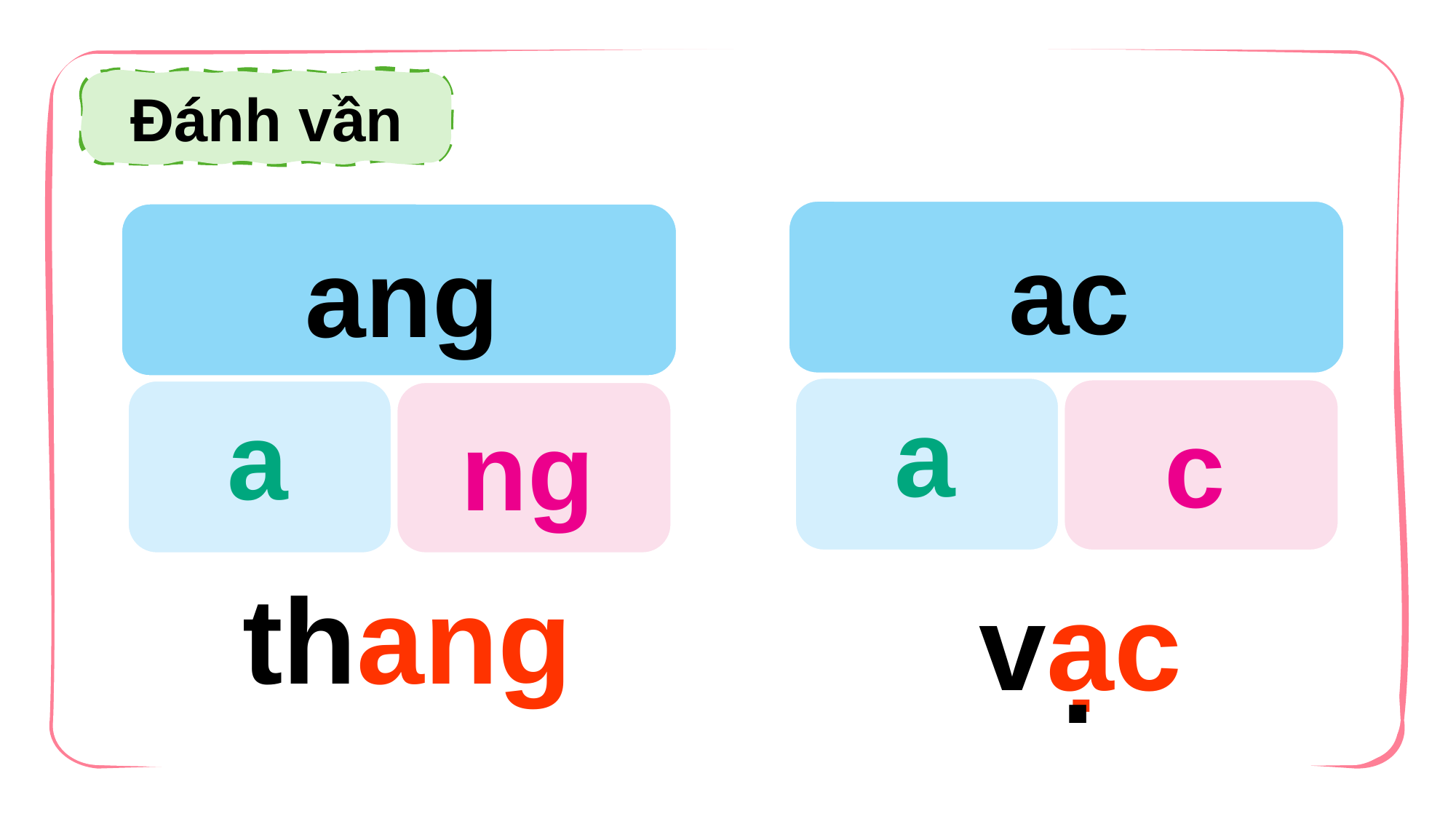

Đánh vần

ac
ang

a
a
c
ng
thang
vạc
.